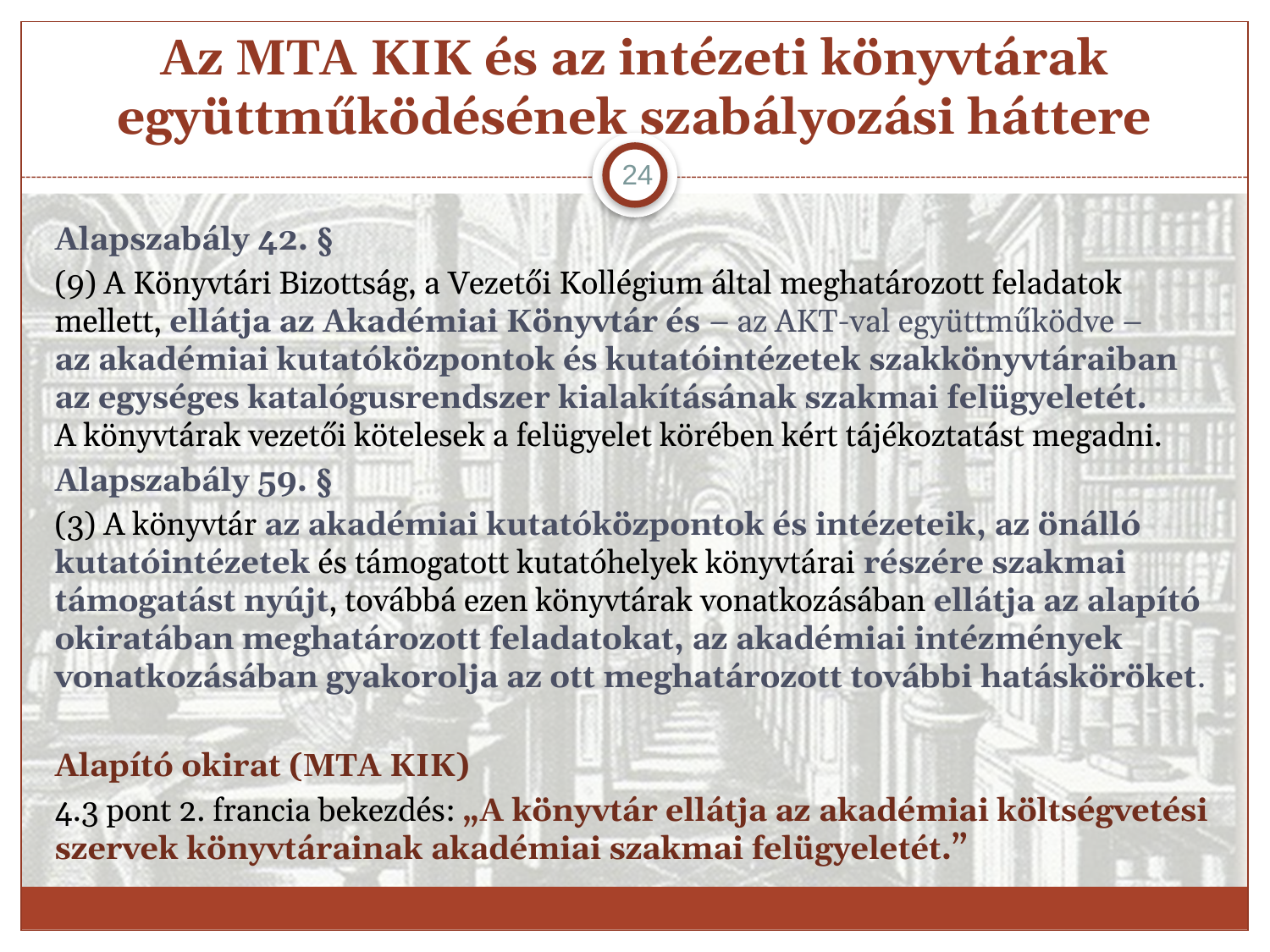

# Az MTA KIK és az intézeti könyvtárak együttműködésének szabályozási háttere
24
Alapszabály 42. §
(9) A Könyvtári Bizottság, a Vezetői Kollégium által meghatározott feladatok mellett, ellátja az Akadémiai Könyvtár és – az AKT-val együttműködve –
az akadémiai kutatóközpontok és kutatóintézetek szakkönyvtáraiban az egységes katalógusrendszer kialakításának szakmai felügyeletét.
A könyvtárak vezetői kötelesek a felügyelet körében kért tájékoztatást megadni.
Alapszabály 59. §
(3) A könyvtár az akadémiai kutatóközpontok és intézeteik, az önálló kutatóintézetek és támogatott kutatóhelyek könyvtárai részére szakmai támogatást nyújt, továbbá ezen könyvtárak vonatkozásában ellátja az alapító okiratában meghatározott feladatokat, az akadémiai intézmények vonatkozásában gyakorolja az ott meghatározott további hatásköröket.

Alapító okirat (MTA KIK)
4.3 pont 2. francia bekezdés: „A könyvtár ellátja az akadémiai költségvetési szervek könyvtárainak akadémiai szakmai felügyeletét.”